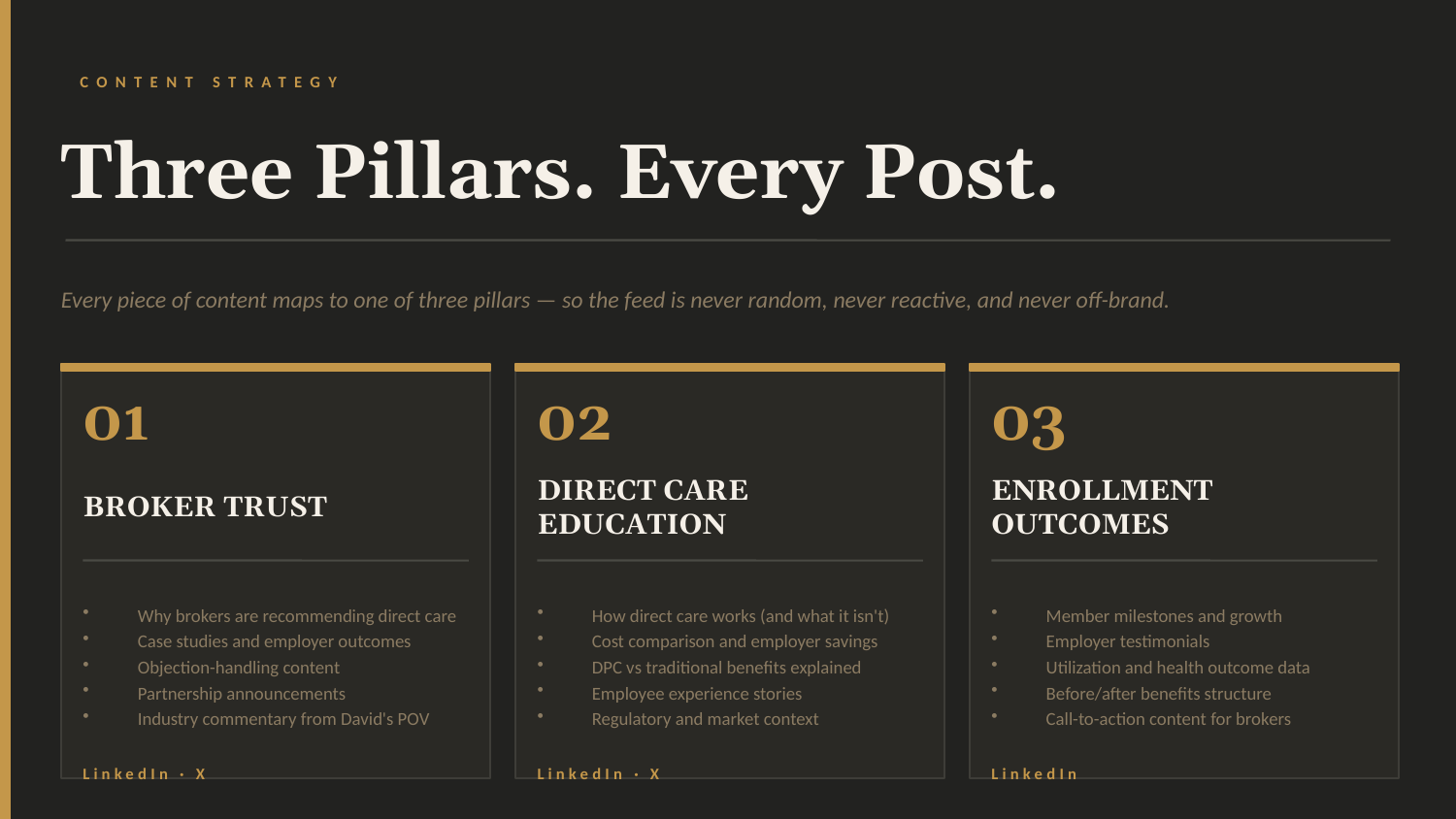

CONTENT STRATEGY
Three Pillars. Every Post.

Every piece of content maps to one of three pillars — so the feed is never random, never reactive, and never off-brand.

01
02
03
BROKER TRUST
DIRECT CARE
EDUCATION
ENROLLMENT
OUTCOMES

Why brokers are recommending direct care
Case studies and employer outcomes
Objection-handling content
Partnership announcements
Industry commentary from David's POV
How direct care works (and what it isn't)
Cost comparison and employer savings
DPC vs traditional benefits explained
Employee experience stories
Regulatory and market context
Member milestones and growth
Employer testimonials
Utilization and health outcome data
Before/after benefits structure
Call-to-action content for brokers
LinkedIn · X
LinkedIn · X
LinkedIn